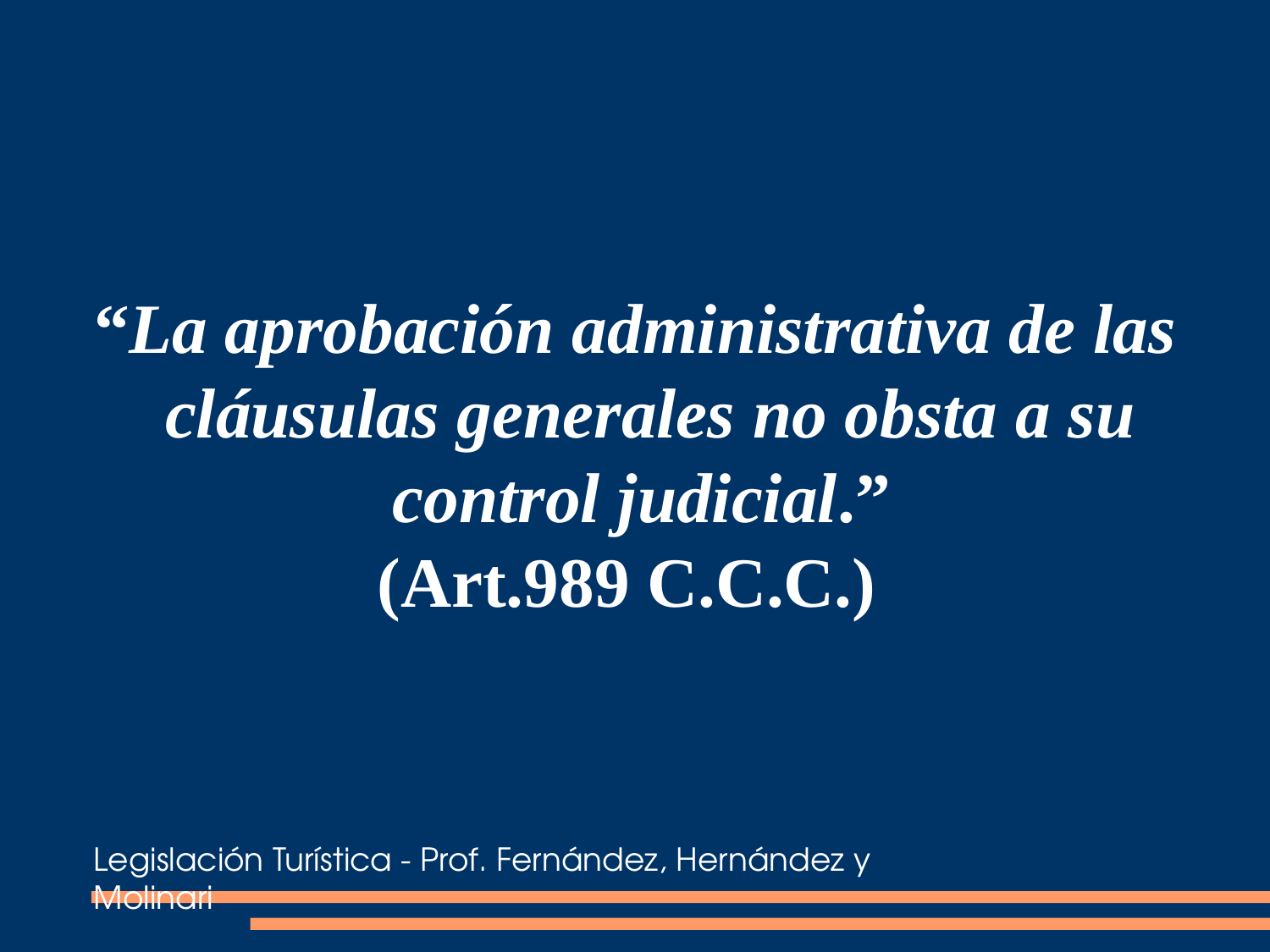

“La aprobación administrativa de las cláusulas generales no obsta a su control judicial.”
(Art.989 C.C.C.)
Legislación Turística - Prof. Fernández, Hernández y Molinari